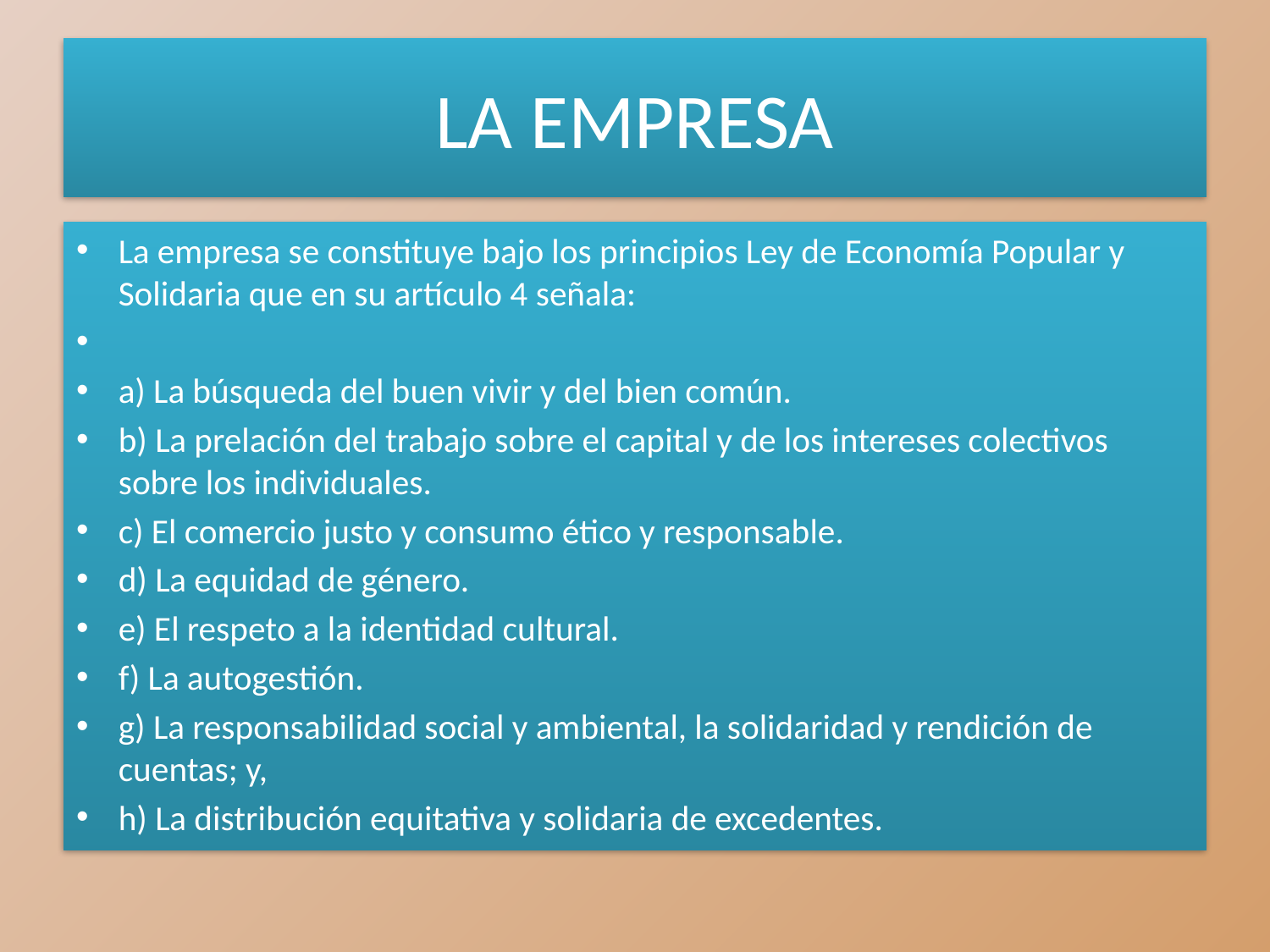

# LA EMPRESA
La empresa se constituye bajo los principios Ley de Economía Popular y Solidaria que en su artículo 4 señala:

a) La búsqueda del buen vivir y del bien común.
b) La prelación del trabajo sobre el capital y de los intereses colectivos sobre los individuales.
c) El comercio justo y consumo ético y responsable.
d) La equidad de género.
e) El respeto a la identidad cultural.
f) La autogestión.
g) La responsabilidad social y ambiental, la solidaridad y rendición de cuentas; y,
h) La distribución equitativa y solidaria de excedentes.